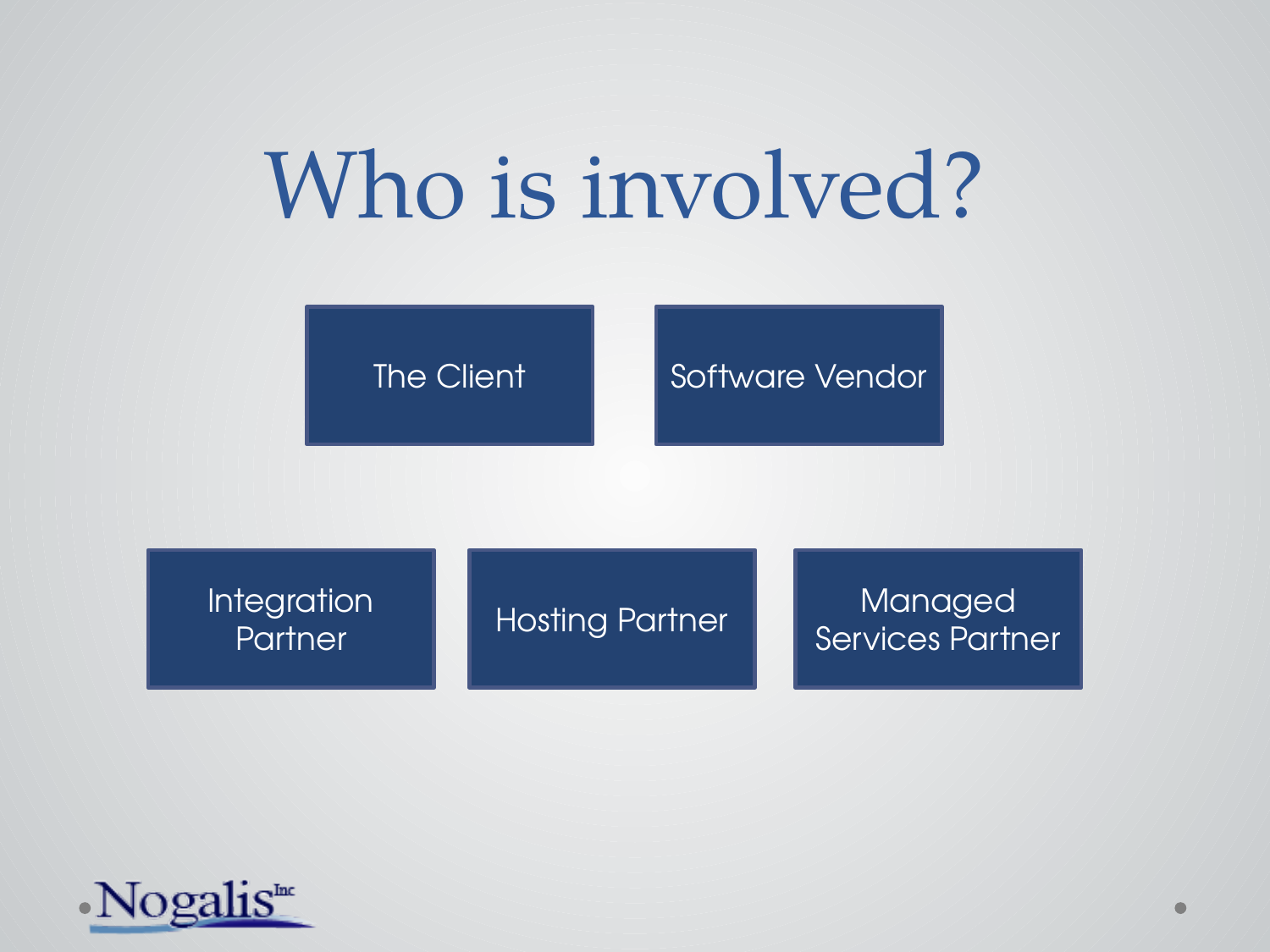

# Who is involved?
The Client
Software Vendor
Integration Partner
Hosting Partner
Managed Services Partner